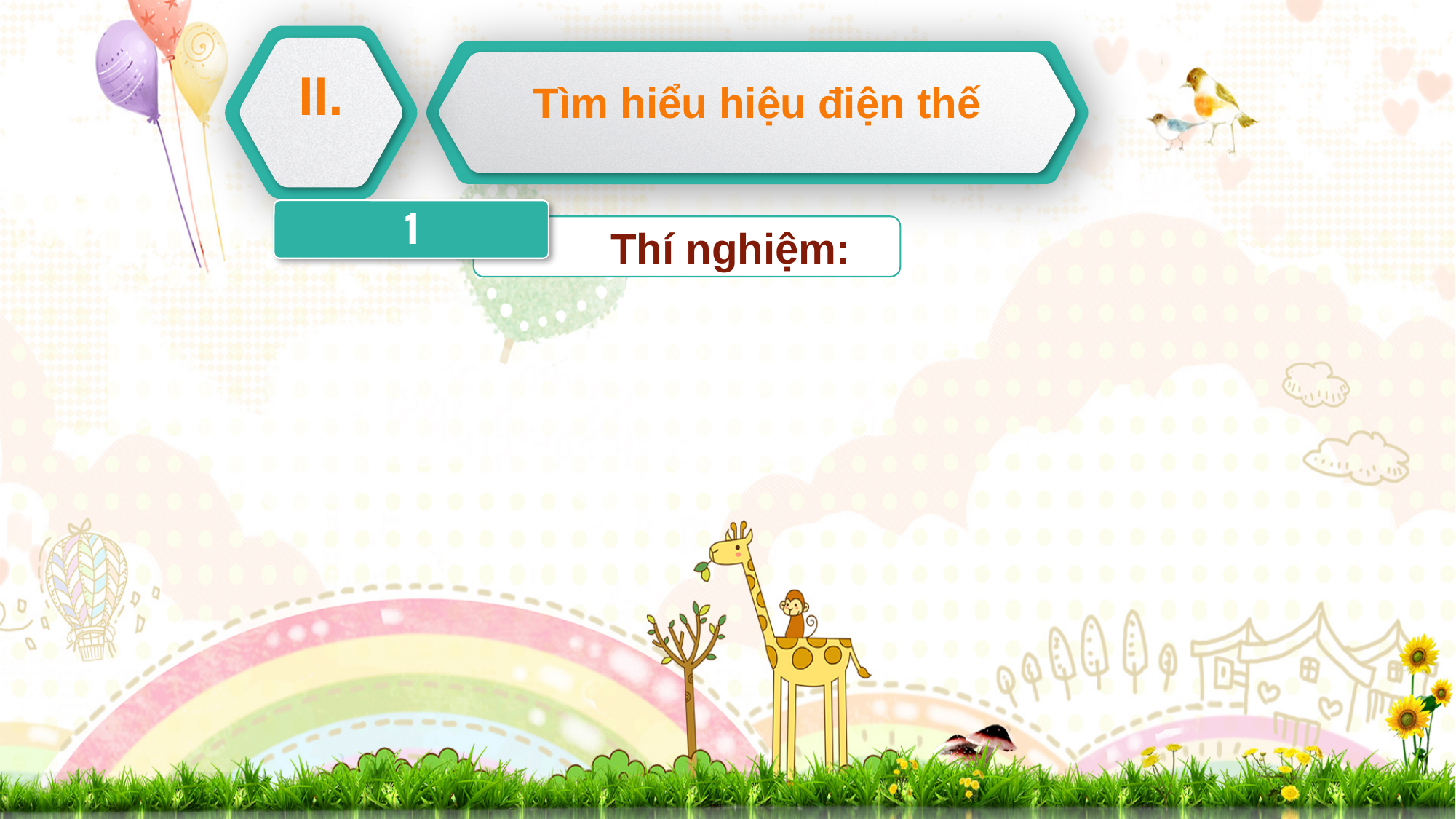

II.
Tìm hiểu hiệu điện thế
1
        Thí nghiệm: